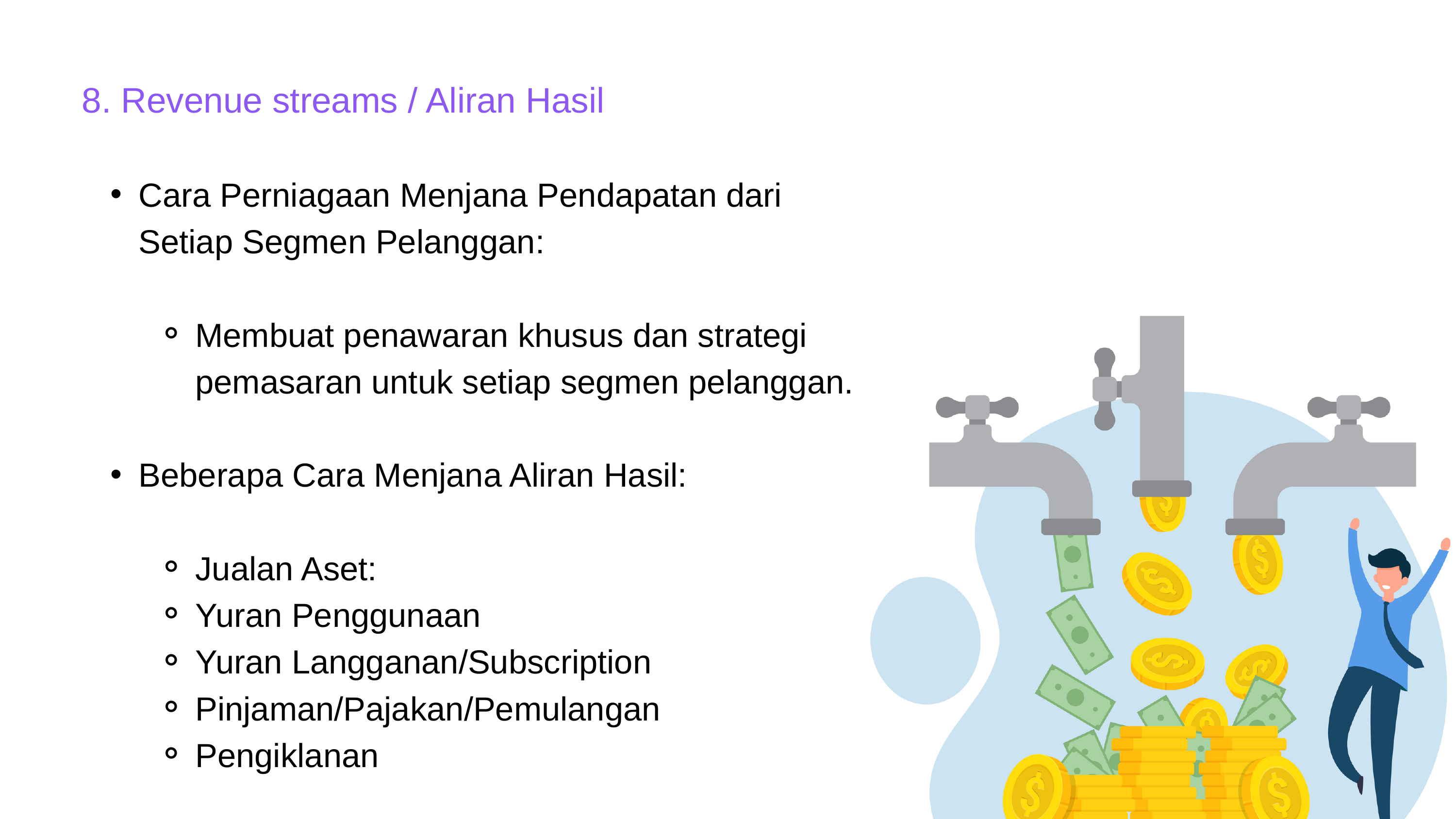

8. Revenue streams / Aliran Hasil
Cara Perniagaan Menjana Pendapatan dari Setiap Segmen Pelanggan:

Membuat penawaran khusus dan strategi pemasaran untuk setiap segmen pelanggan.

Beberapa Cara Menjana Aliran Hasil:

Jualan Aset:
Yuran Penggunaan
Yuran Langganan/Subscription
Pinjaman/Pajakan/Pemulangan
Pengiklanan